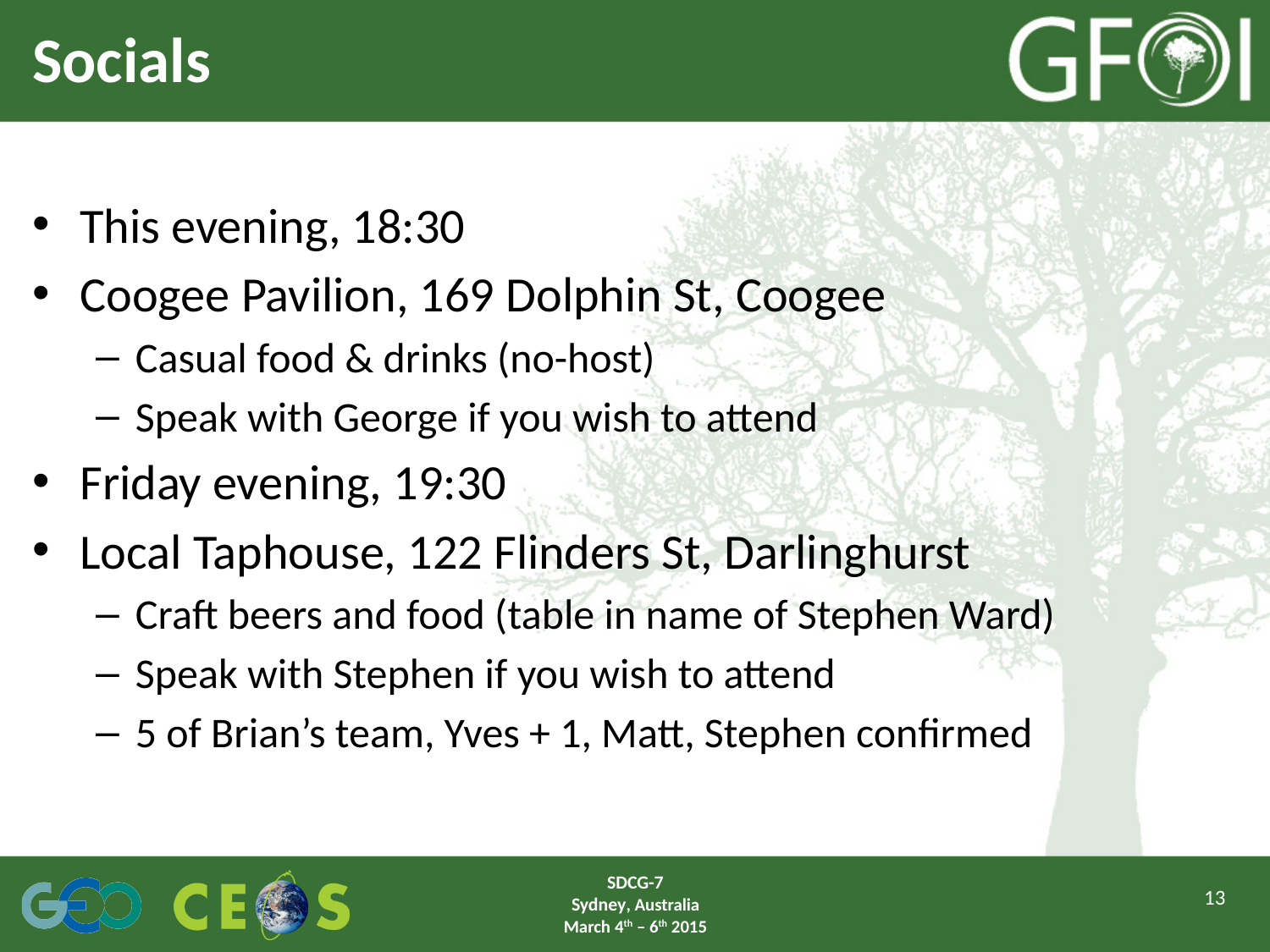

# Socials
This evening, 18:30
Coogee Pavilion, 169 Dolphin St, Coogee
Casual food & drinks (no-host)
Speak with George if you wish to attend
Friday evening, 19:30
Local Taphouse, 122 Flinders St, Darlinghurst
Craft beers and food (table in name of Stephen Ward)
Speak with Stephen if you wish to attend
5 of Brian’s team, Yves + 1, Matt, Stephen confirmed
SDCG-7
Sydney, Australia
March 4th – 6th 2015

13